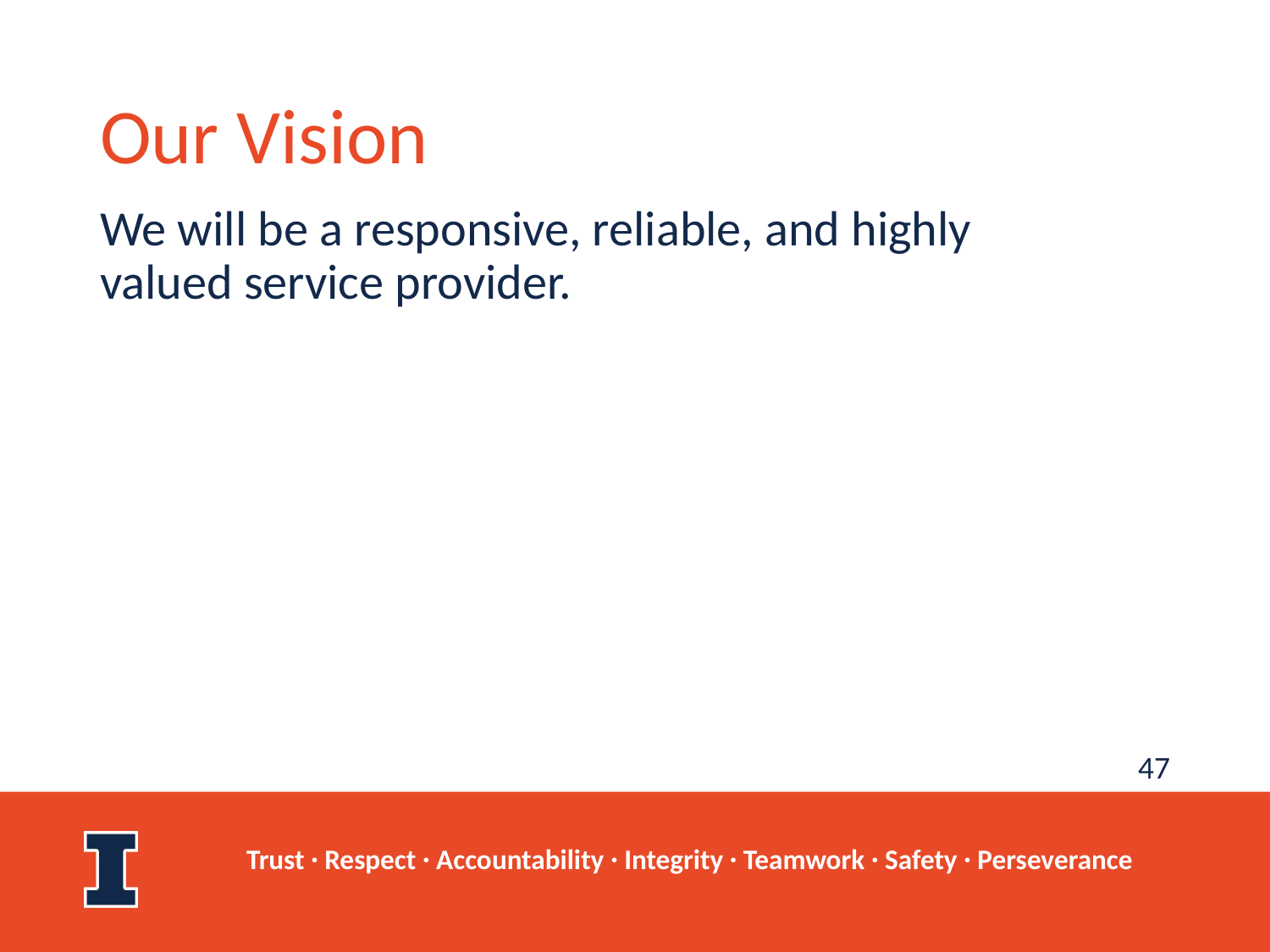

# Our Vision
We will be a responsive, reliable, and highly valued service provider.

47